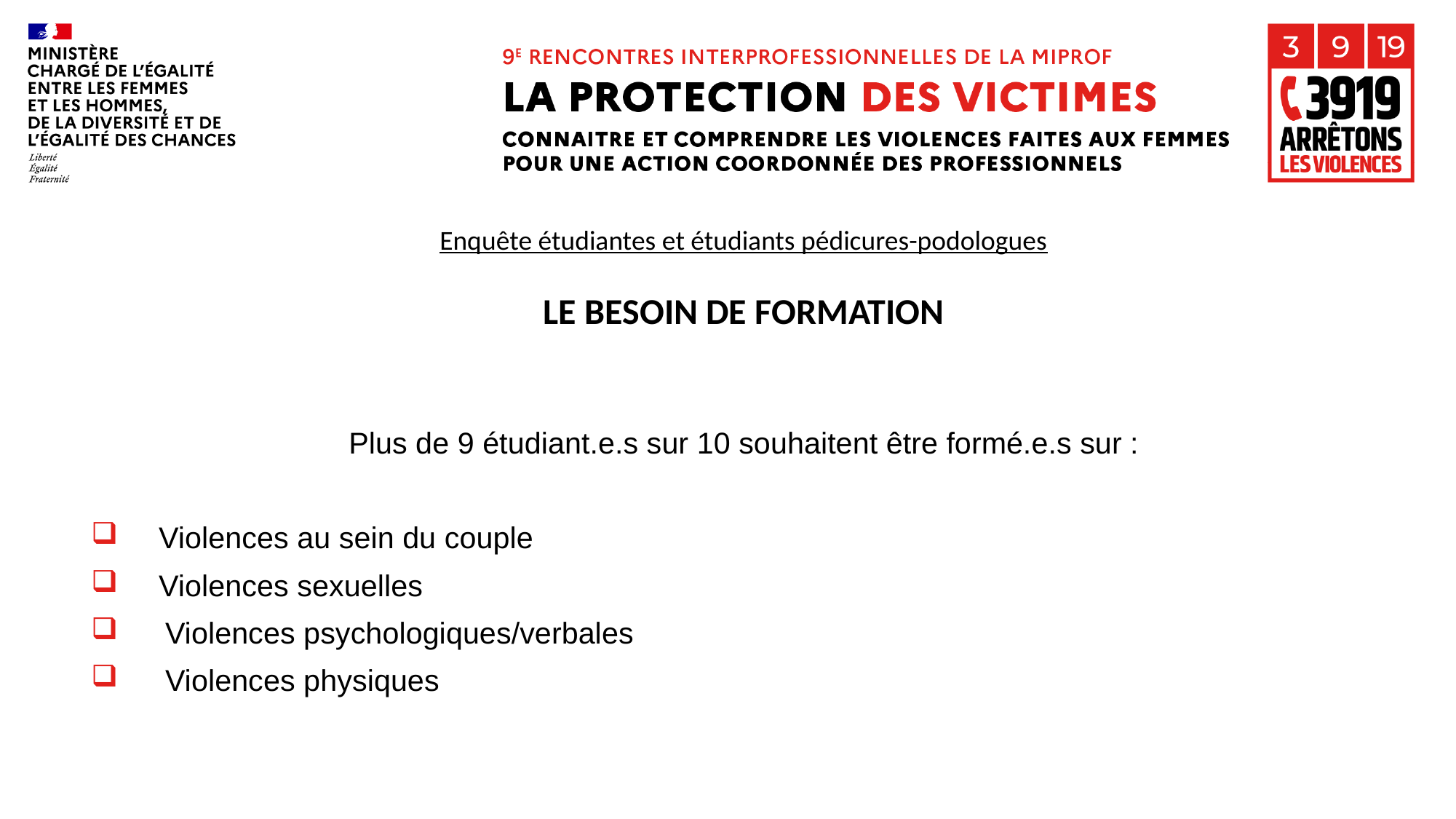

Enquête étudiantes et étudiants pédicures-podologues

LE BESOIN DE FORMATION

Plus de 9 étudiant.e.s sur 10 souhaitent être formé.e.s sur :

Violences au sein du couple
Violences sexuelles
Violences psychologiques/verbales
Violences physiques